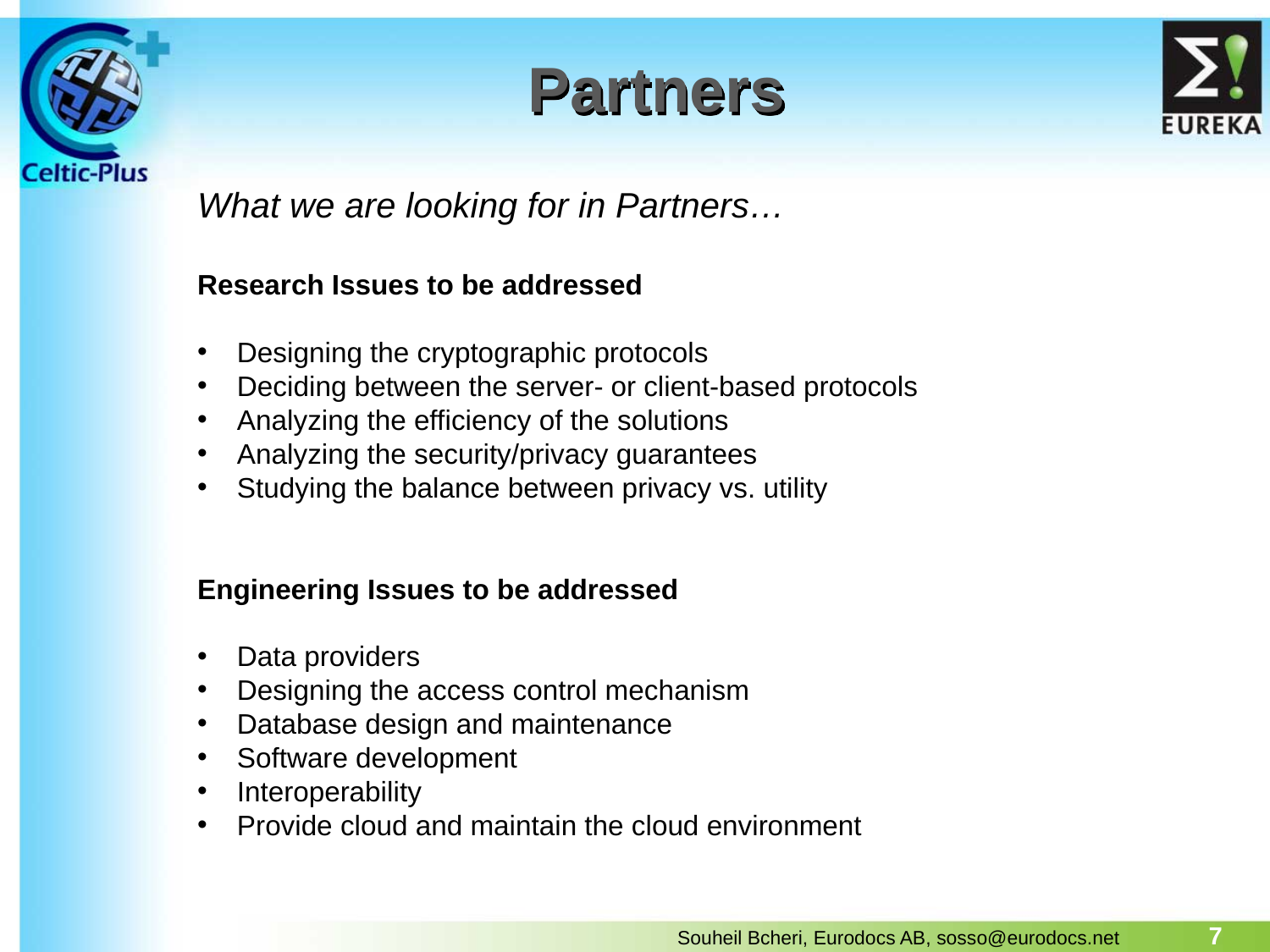

# Partners
What we are looking for in Partners…

Research Issues to be addressed

Designing the cryptographic protocols
Deciding between the server- or client-based protocols
Analyzing the efficiency of the solutions
Analyzing the security/privacy guarantees
Studying the balance between privacy vs. utility

Engineering Issues to be addressed

Data providers
Designing the access control mechanism
Database design and maintenance
Software development
Interoperability
Provide cloud and maintain the cloud environment
7
Souheil Bcheri, Eurodocs AB, sosso@eurodocs.net